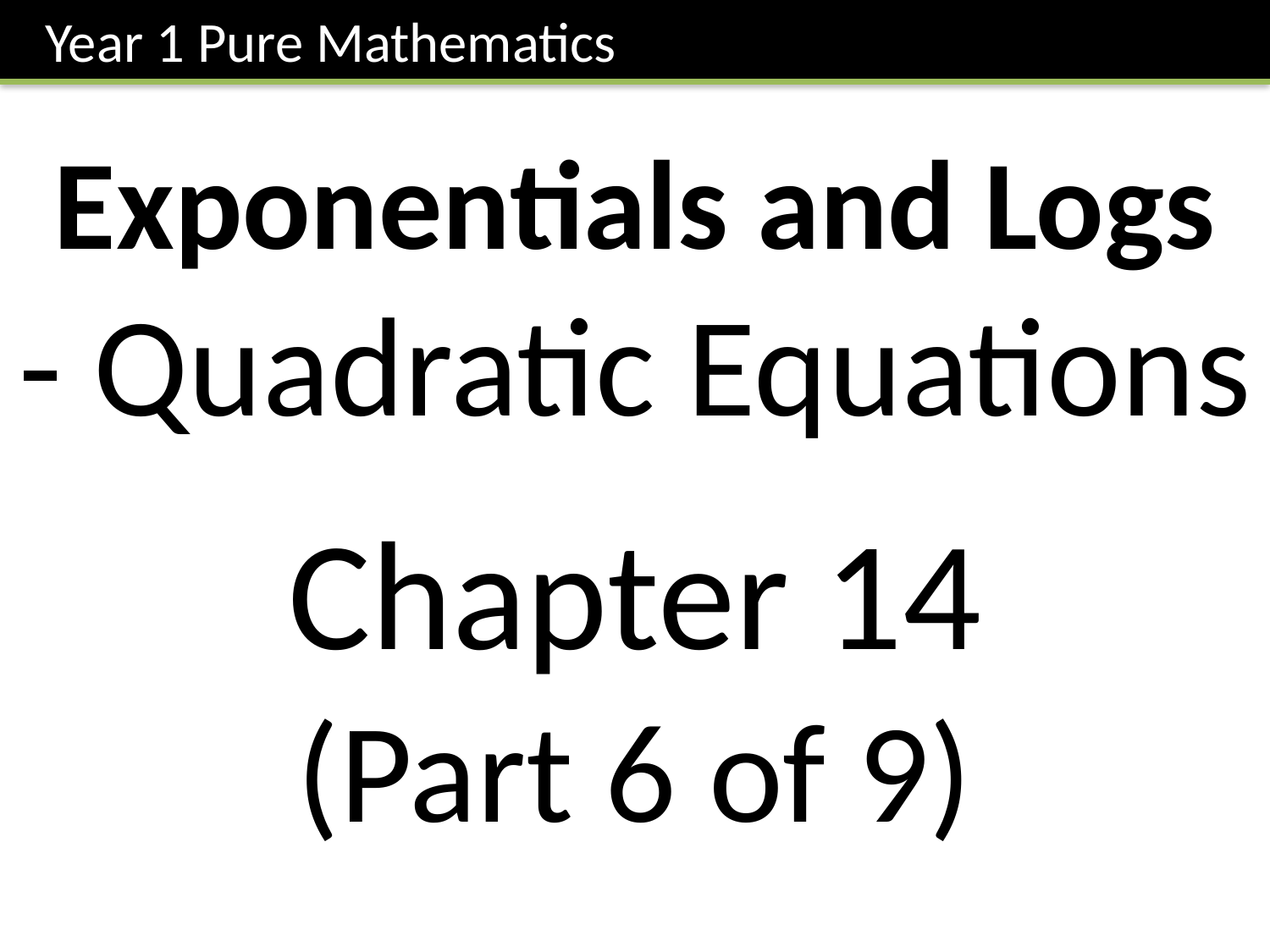

Year 1 Pure Mathematics
Exponentials and Logs
- Quadratic Equations

Chapter 14
(Part 6 of 9)